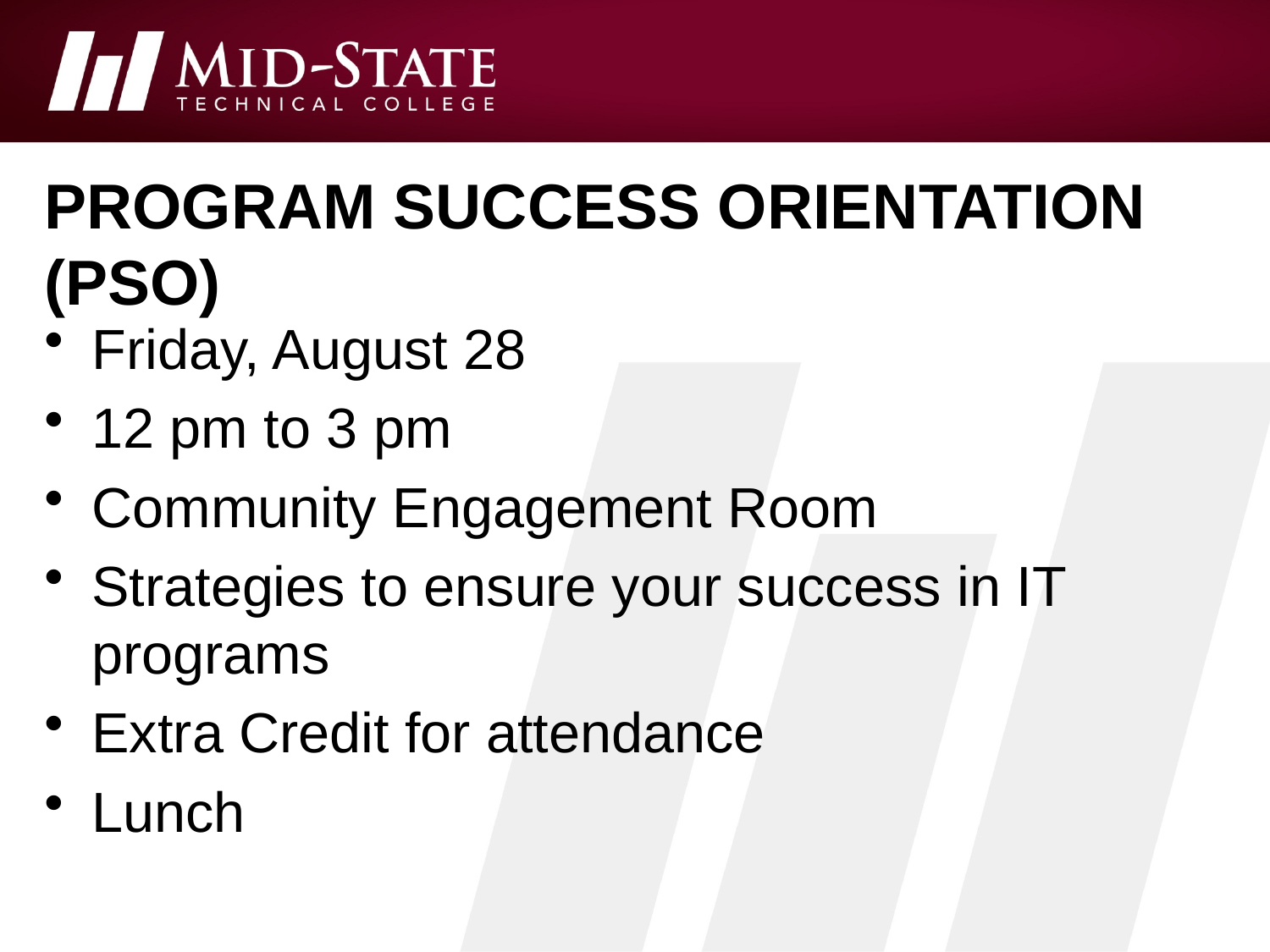

# Program Success orientation (PSO)
Friday, August 28
12 pm to 3 pm
Community Engagement Room
Strategies to ensure your success in IT programs
Extra Credit for attendance
Lunch